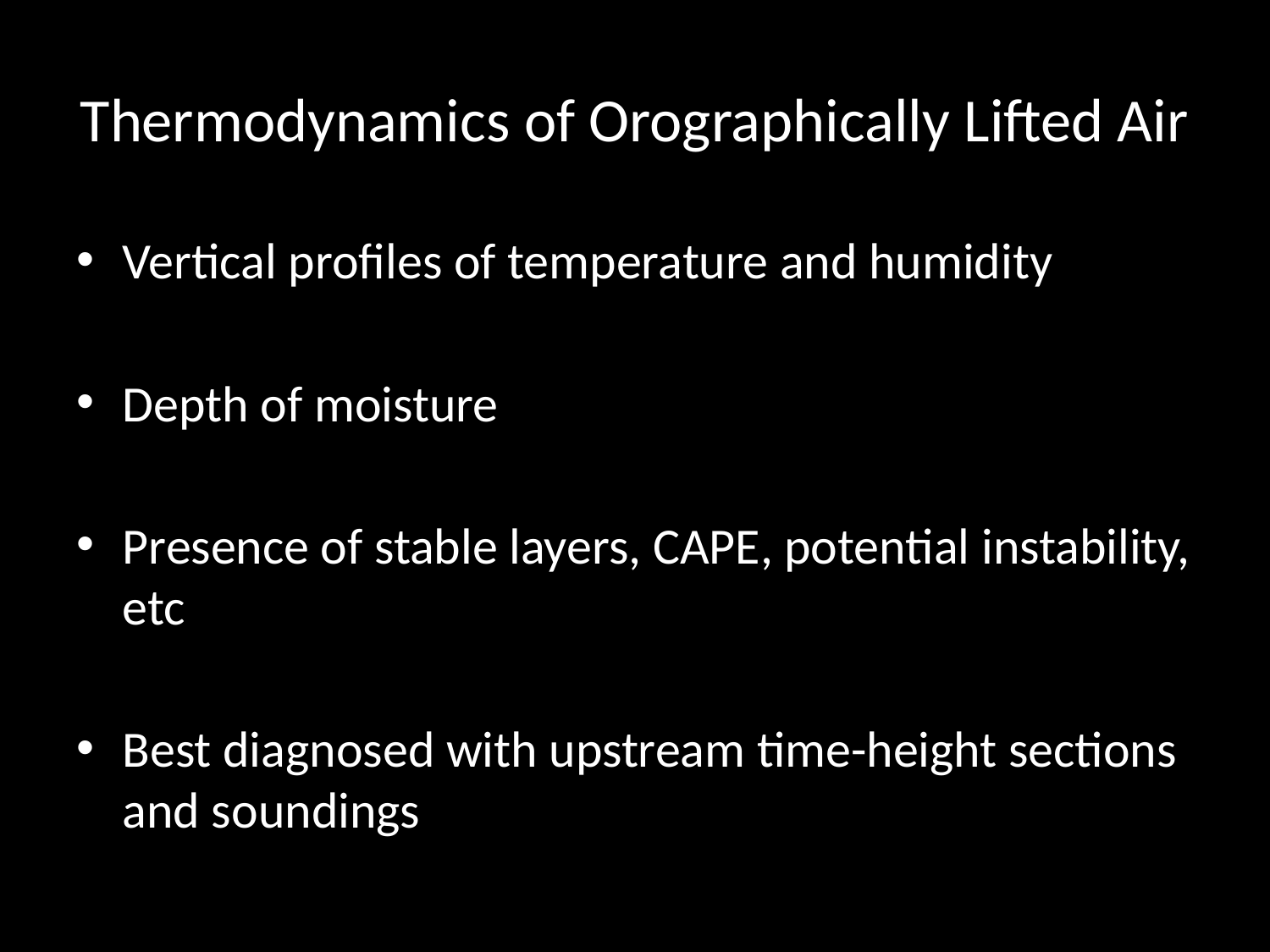

# Thermodynamics of Orographically Lifted Air
Vertical profiles of temperature and humidity

Depth of moisture

Presence of stable layers, CAPE, potential instability, etc

Best diagnosed with upstream time-height sections and soundings